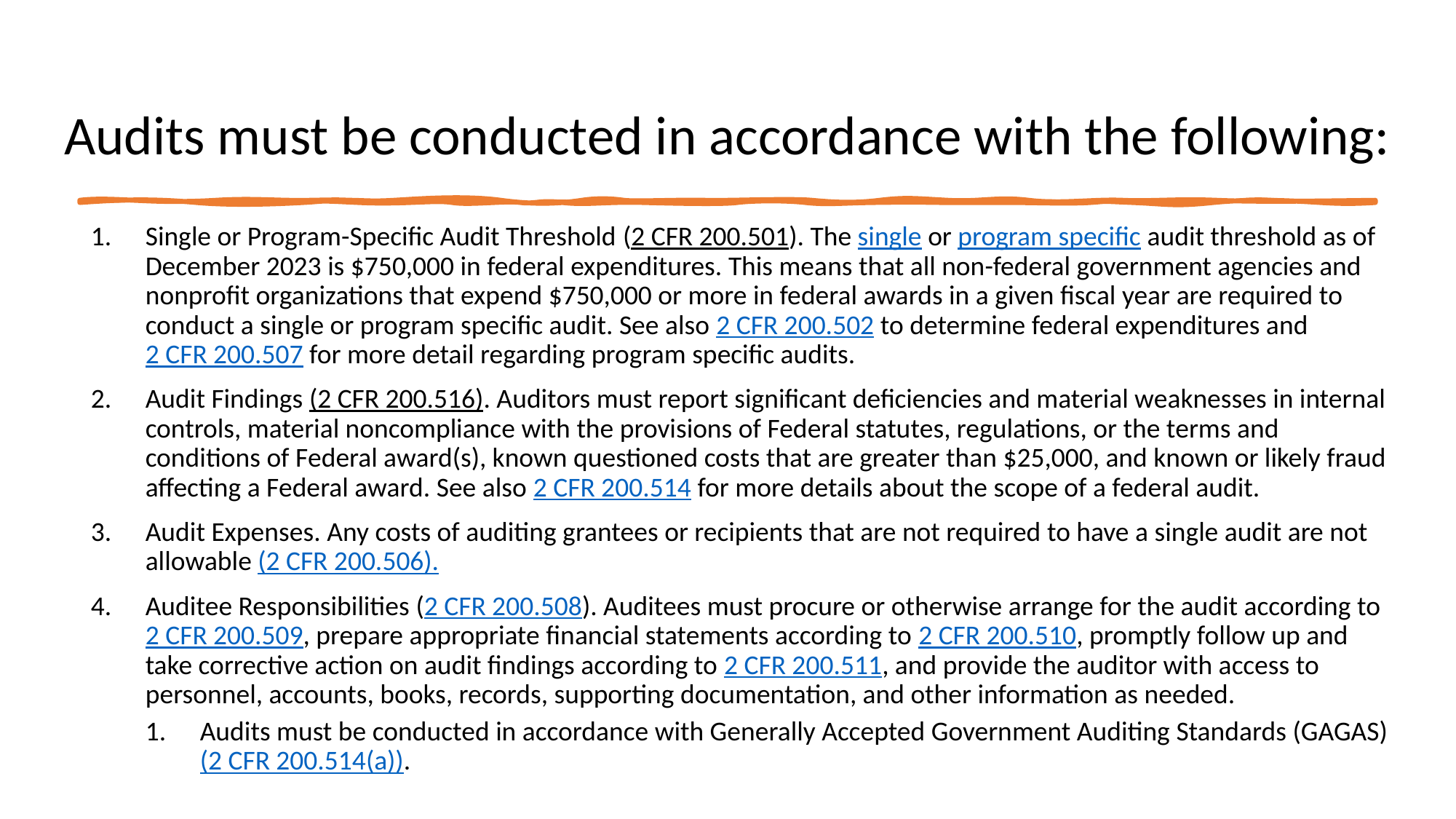

Audits must be conducted in accordance with the following:

Single or Program-Specific Audit Threshold (2 CFR 200.501). The single or program specific audit threshold as of December 2023 is $750,000 in federal expenditures. This means that all non-federal government agencies and nonprofit organizations that expend $750,000 or more in federal awards in a given fiscal year are required to conduct a single or program specific audit. See also 2 CFR 200.502 to determine federal expenditures and 2 CFR 200.507 for more detail regarding program specific audits.
Audit Findings (2 CFR 200.516). Auditors must report significant deficiencies and material weaknesses in internal controls, material noncompliance with the provisions of Federal statutes, regulations, or the terms and conditions of Federal award(s), known questioned costs that are greater than $25,000, and known or likely fraud affecting a Federal award. See also 2 CFR 200.514 for more details about the scope of a federal audit.
Audit Expenses. Any costs of auditing grantees or recipients that are not required to have a single audit are not allowable (2 CFR 200.506).
Auditee Responsibilities (2 CFR 200.508). Auditees must procure or otherwise arrange for the audit according to 2 CFR 200.509, prepare appropriate financial statements according to 2 CFR 200.510, promptly follow up and take corrective action on audit findings according to 2 CFR 200.511, and provide the auditor with access to personnel, accounts, books, records, supporting documentation, and other information as needed.
Audits must be conducted in accordance with Generally Accepted Government Auditing Standards (GAGAS) (2 CFR 200.514(a)).